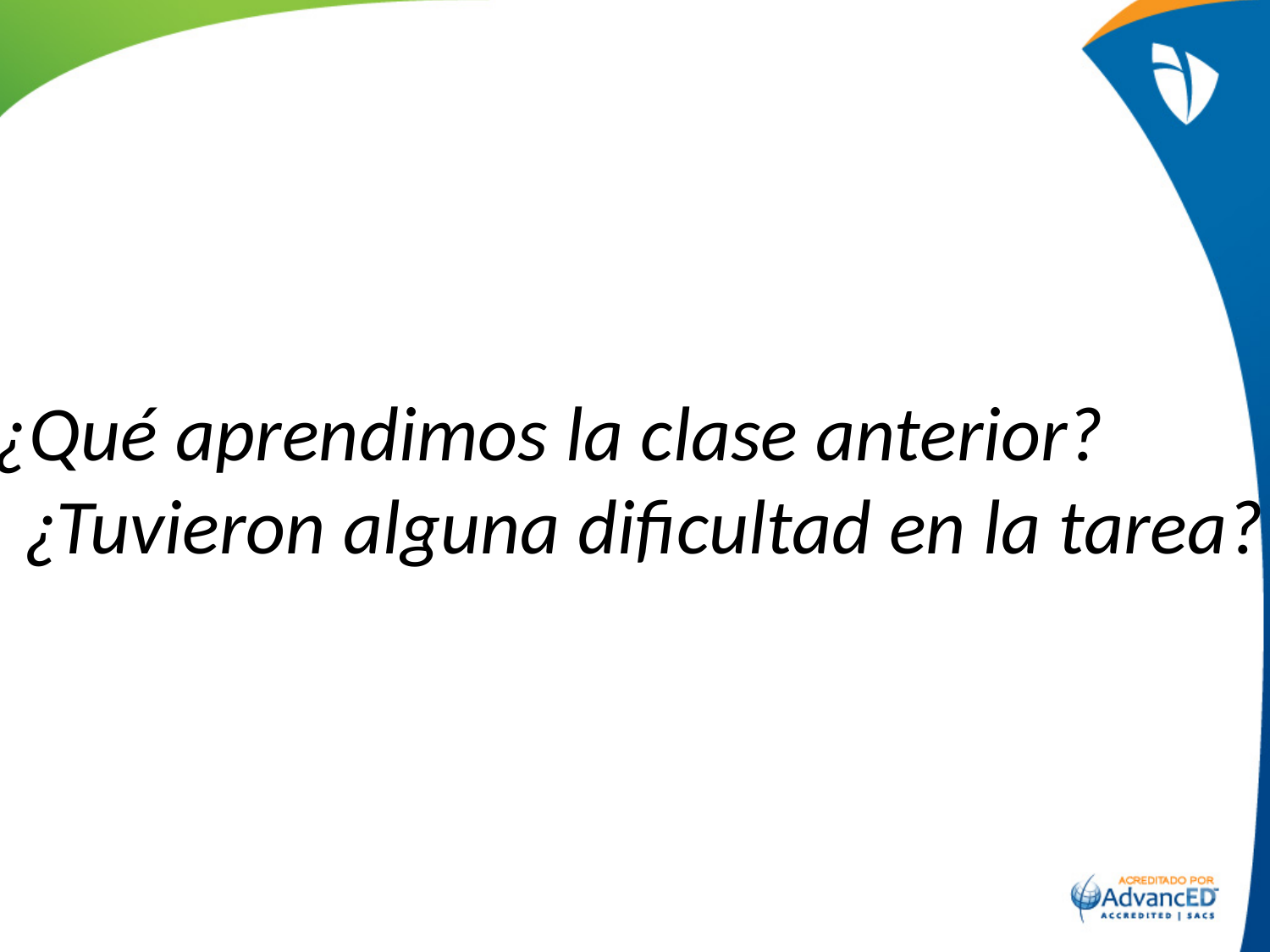

¿Qué aprendimos la clase anterior?
 ¿Tuvieron alguna dificultad en la tarea?